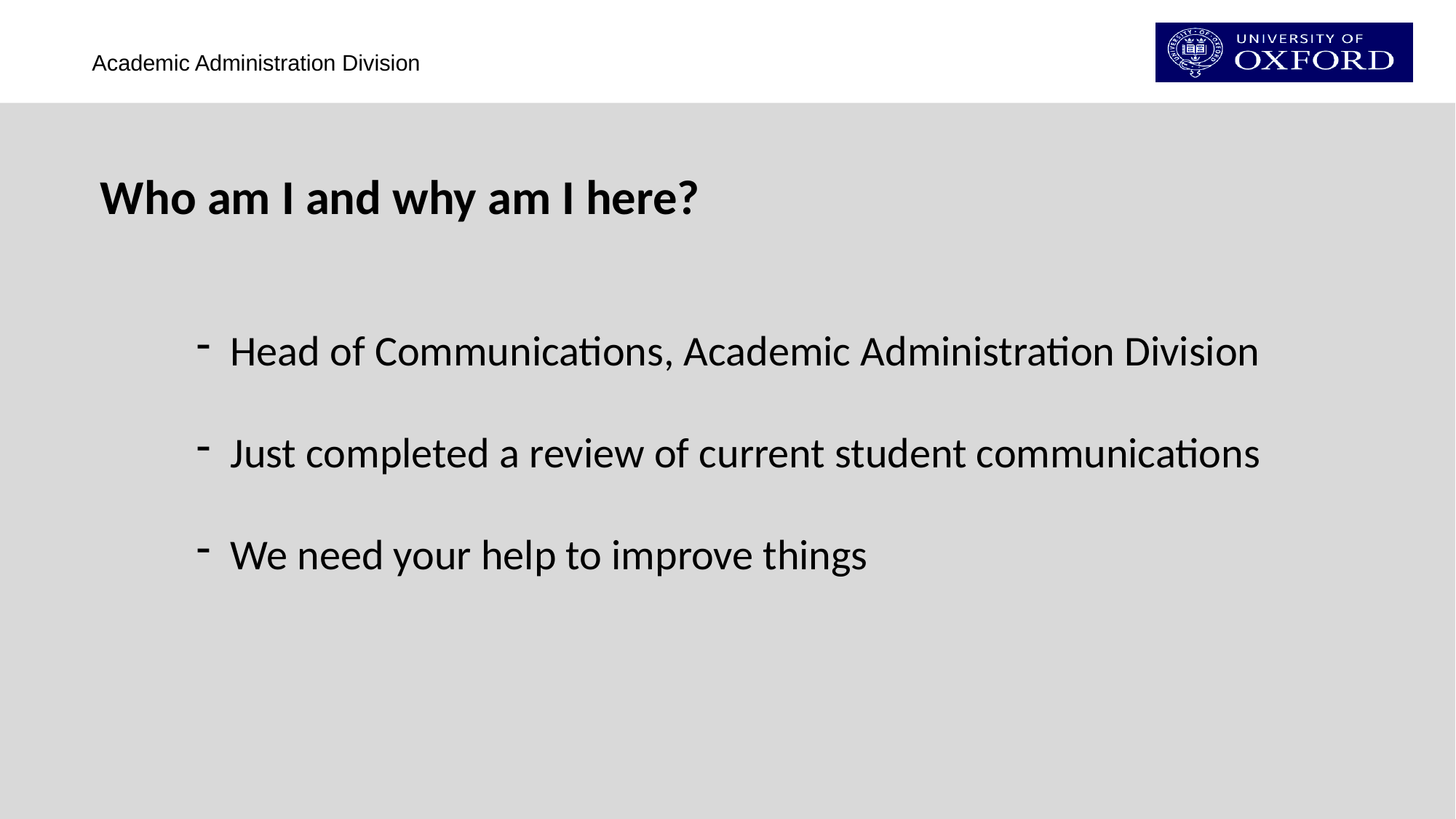

Who am I and why am I here?
Head of Communications, Academic Administration Division
Just completed a review of current student communications
We need your help to improve things